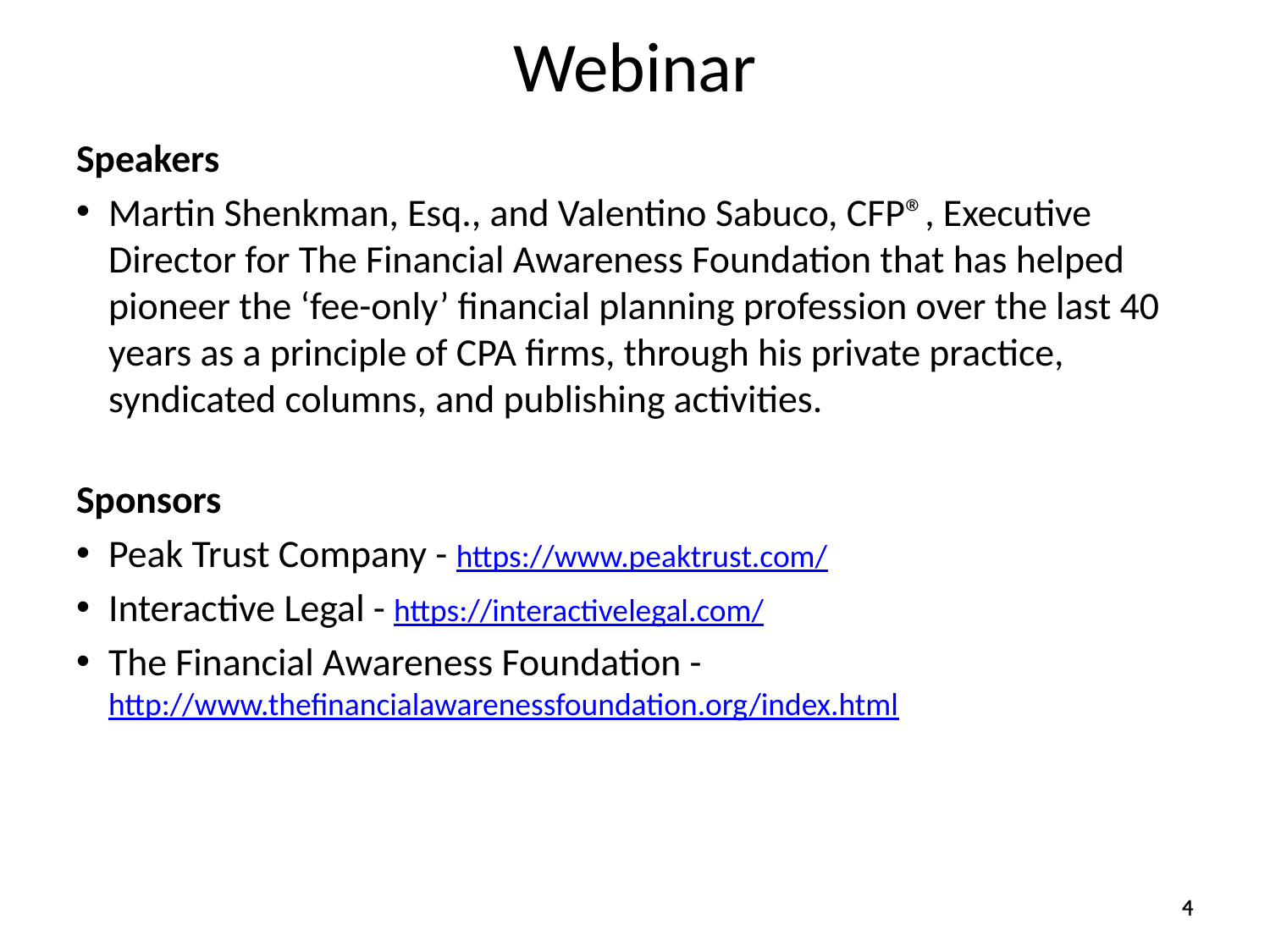

# Webinar
Speakers
Martin Shenkman, Esq., and Valentino Sabuco, CFP®, Executive Director for The Financial Awareness Foundation that has helped pioneer the ‘fee-only’ financial planning profession over the last 40 years as a principle of CPA firms, through his private practice, syndicated columns, and publishing activities.
Sponsors
Peak Trust Company - https://www.peaktrust.com/
Interactive Legal - https://interactivelegal.com/
The Financial Awareness Foundation - http://www.thefinancialawarenessfoundation.org/index.html
4